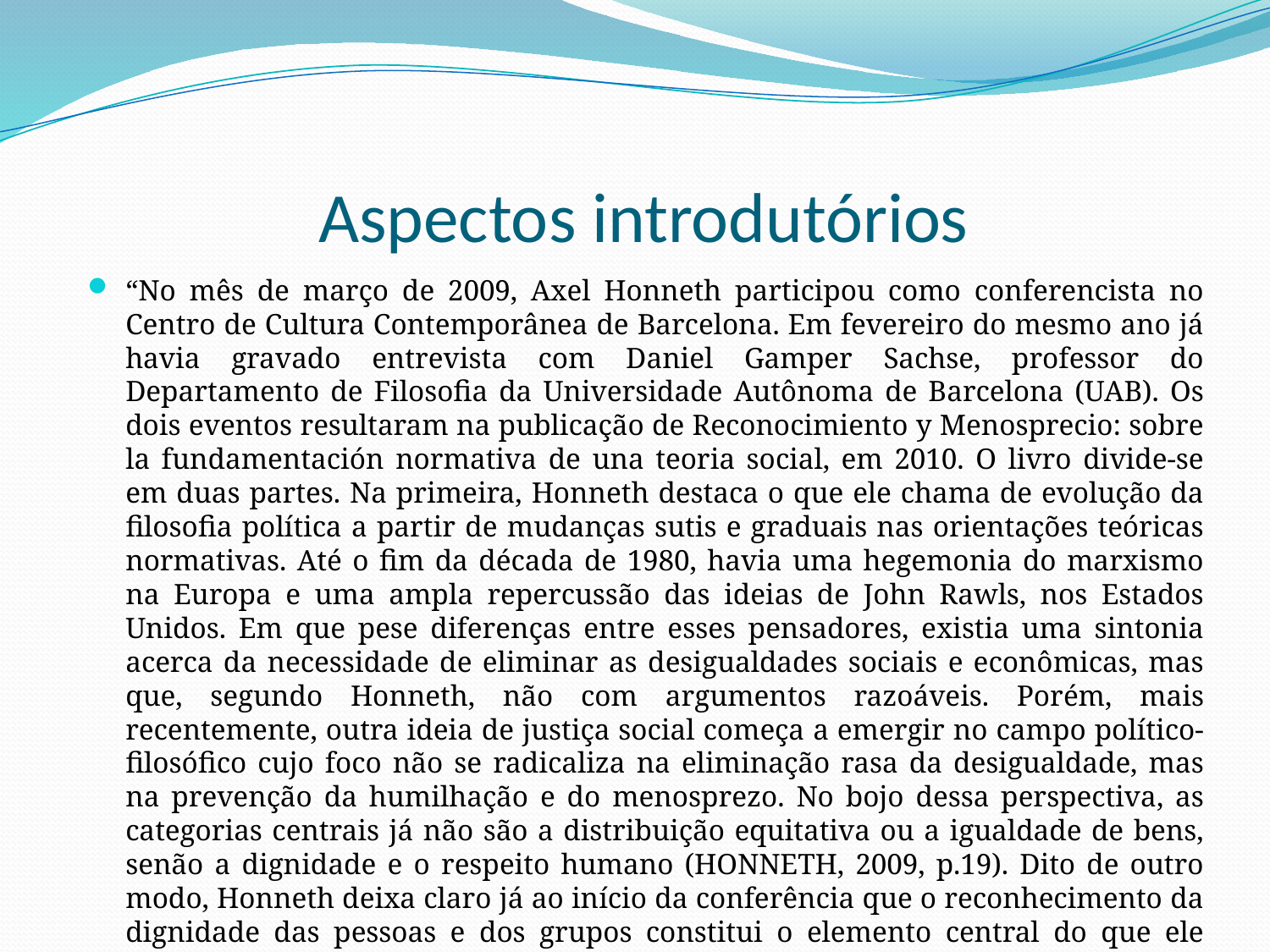

# Aspectos introdutórios
“No mês de março de 2009, Axel Honneth participou como conferencista no Centro de Cultura Contemporânea de Barcelona. Em fevereiro do mesmo ano já havia gravado entrevista com Daniel Gamper Sachse, professor do Departamento de Filosofia da Universidade Autônoma de Barcelona (UAB). Os dois eventos resultaram na publicação de Reconocimiento y Menosprecio: sobre la fundamentación normativa de una teoria social, em 2010. O livro divide-se em duas partes. Na primeira, Honneth destaca o que ele chama de evolução da filosofia política a partir de mudanças sutis e graduais nas orientações teóricas normativas. Até o fim da década de 1980, havia uma hegemonia do marxismo na Europa e uma ampla repercussão das ideias de John Rawls, nos Estados Unidos. Em que pese diferenças entre esses pensadores, existia uma sintonia acerca da necessidade de eliminar as desigualdades sociais e econômicas, mas que, segundo Honneth, não com argumentos razoáveis. Porém, mais recentemente, outra ideia de justiça social começa a emergir no campo político-filosófico cujo foco não se radicaliza na eliminação rasa da desigualdade, mas na prevenção da humilhação e do menosprezo. No bojo dessa perspectiva, as categorias centrais já não são a distribuição equitativa ou a igualdade de bens, senão a dignidade e o respeito humano (HONNETH, 2009, p.19). Dito de outro modo, Honneth deixa claro já ao início da conferência que o reconhecimento da dignidade das pessoas e dos grupos constitui o elemento central do que ele compreende